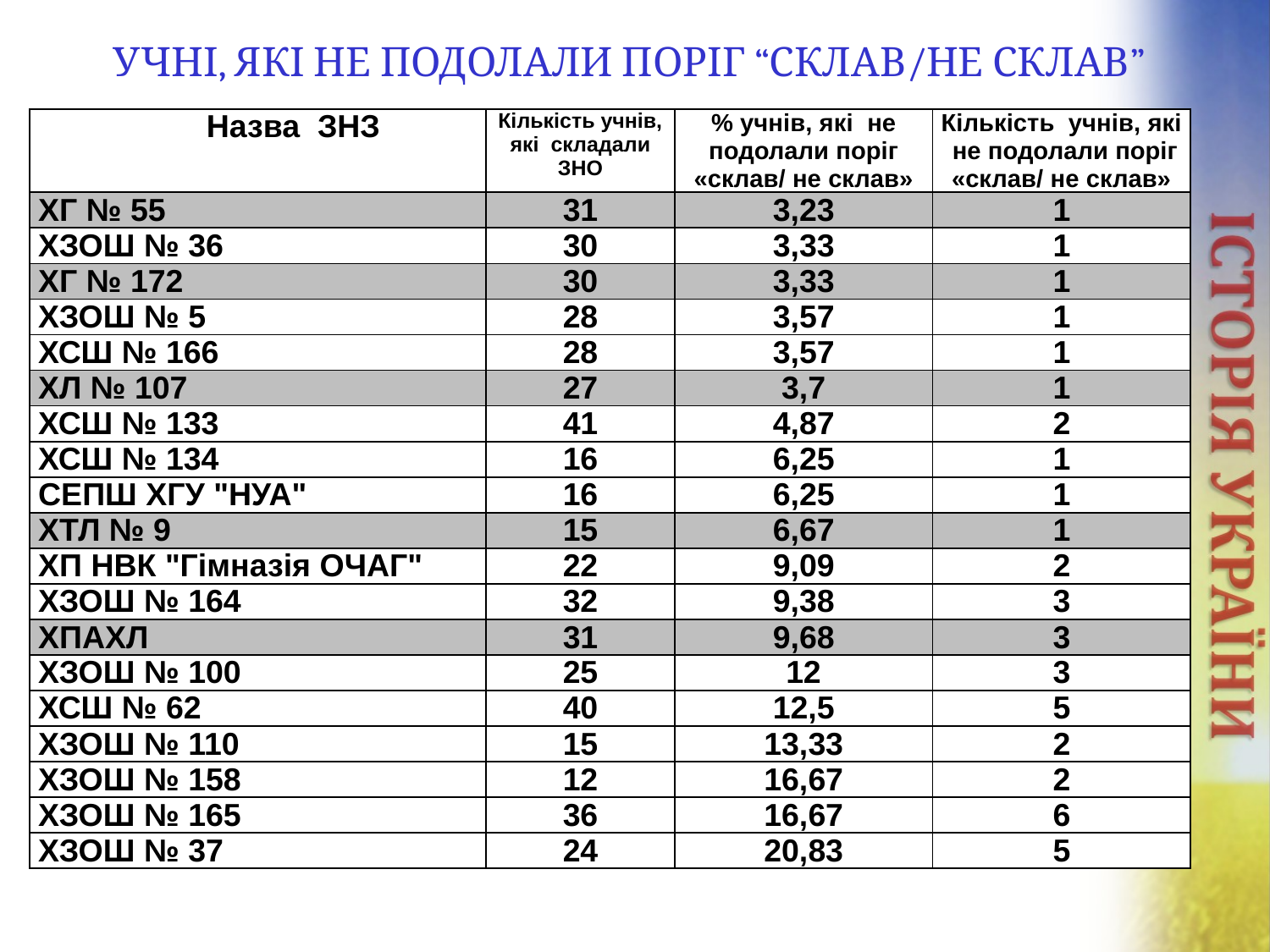

УЧНІ, ЯКІ НЕ ПОДОЛАЛИ ПОРІГ “СКЛАВ/НЕ СКЛАВ”
| Назва ЗНЗ | Кількість учнів, які складали ЗНО | % учнів, які не подолали поріг «склав/ не склав» | Кількість учнів, які не подолали поріг «склав/ не склав» |
| --- | --- | --- | --- |
| ХГ № 55 | 31 | 3,23 | 1 |
| ХЗОШ № 36 | 30 | 3,33 | 1 |
| ХГ № 172 | 30 | 3,33 | 1 |
| ХЗОШ № 5 | 28 | 3,57 | 1 |
| ХСШ № 166 | 28 | 3,57 | 1 |
| ХЛ № 107 | 27 | 3,7 | 1 |
| ХСШ № 133 | 41 | 4,87 | 2 |
| ХСШ № 134 | 16 | 6,25 | 1 |
| СЕПШ ХГУ "НУА" | 16 | 6,25 | 1 |
| ХТЛ № 9 | 15 | 6,67 | 1 |
| ХП НВК "Гімназія ОЧАГ" | 22 | 9,09 | 2 |
| ХЗОШ № 164 | 32 | 9,38 | 3 |
| ХПАХЛ | 31 | 9,68 | 3 |
| ХЗОШ № 100 | 25 | 12 | 3 |
| ХСШ № 62 | 40 | 12,5 | 5 |
| ХЗОШ № 110 | 15 | 13,33 | 2 |
| ХЗОШ № 158 | 12 | 16,67 | 2 |
| ХЗОШ № 165 | 36 | 16,67 | 6 |
| ХЗОШ № 37 | 24 | 20,83 | 5 |